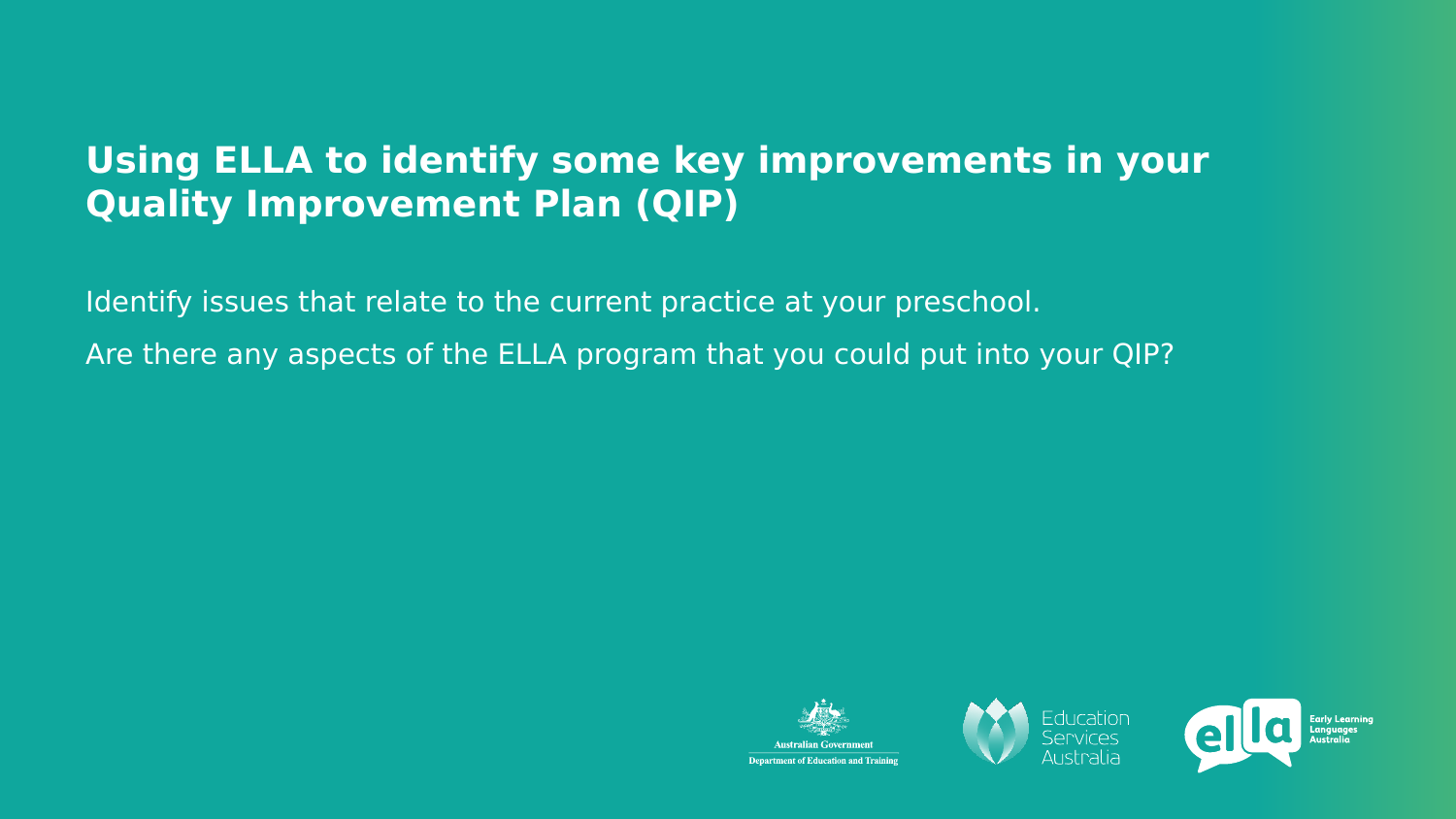

Using ELLA to identify some key improvements in your Quality Improvement Plan (QIP)

Identify issues that relate to the current practice at your preschool.
Are there any aspects of the ELLA program that you could put into your QIP?